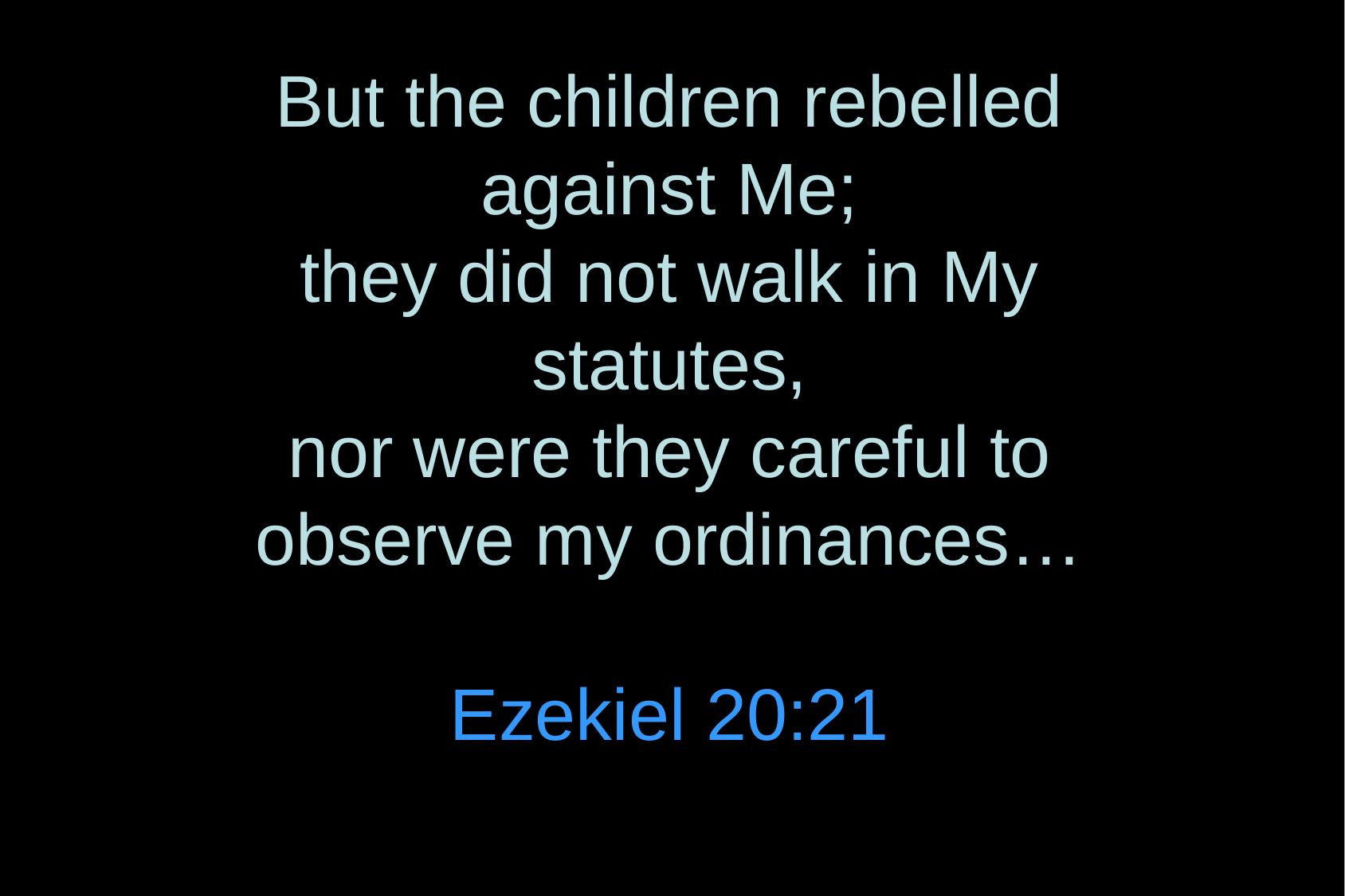

But the children rebelled against Me;
they did not walk in My statutes,
nor were they careful to observe my ordinances…

Ezekiel 20:21